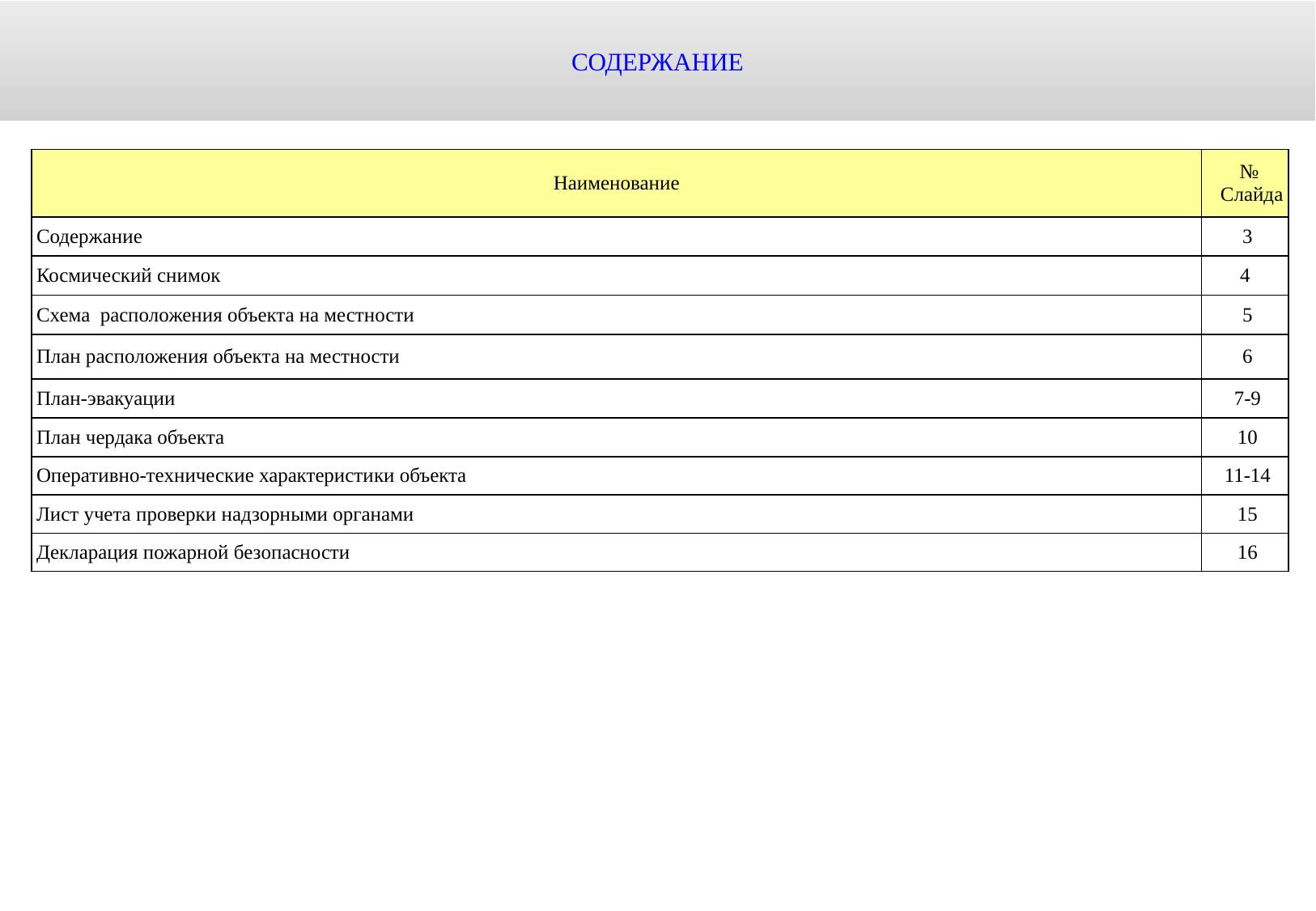

СОДЕРЖАНИЕ
| Наименование | № Слайда |
| --- | --- |
| Содержание | 3 |
| Космический снимок | 4 |
| Схема расположения объекта на местности | 5 |
| План расположения объекта на местности | 6 |
| План-эвакуации | 7-9 |
| План чердака объекта | 10 |
| Оперативно-технические характеристики объекта | 11-14 |
| Лист учета проверки надзорными органами | 15 |
| Декларация пожарной безопасности | 16 |